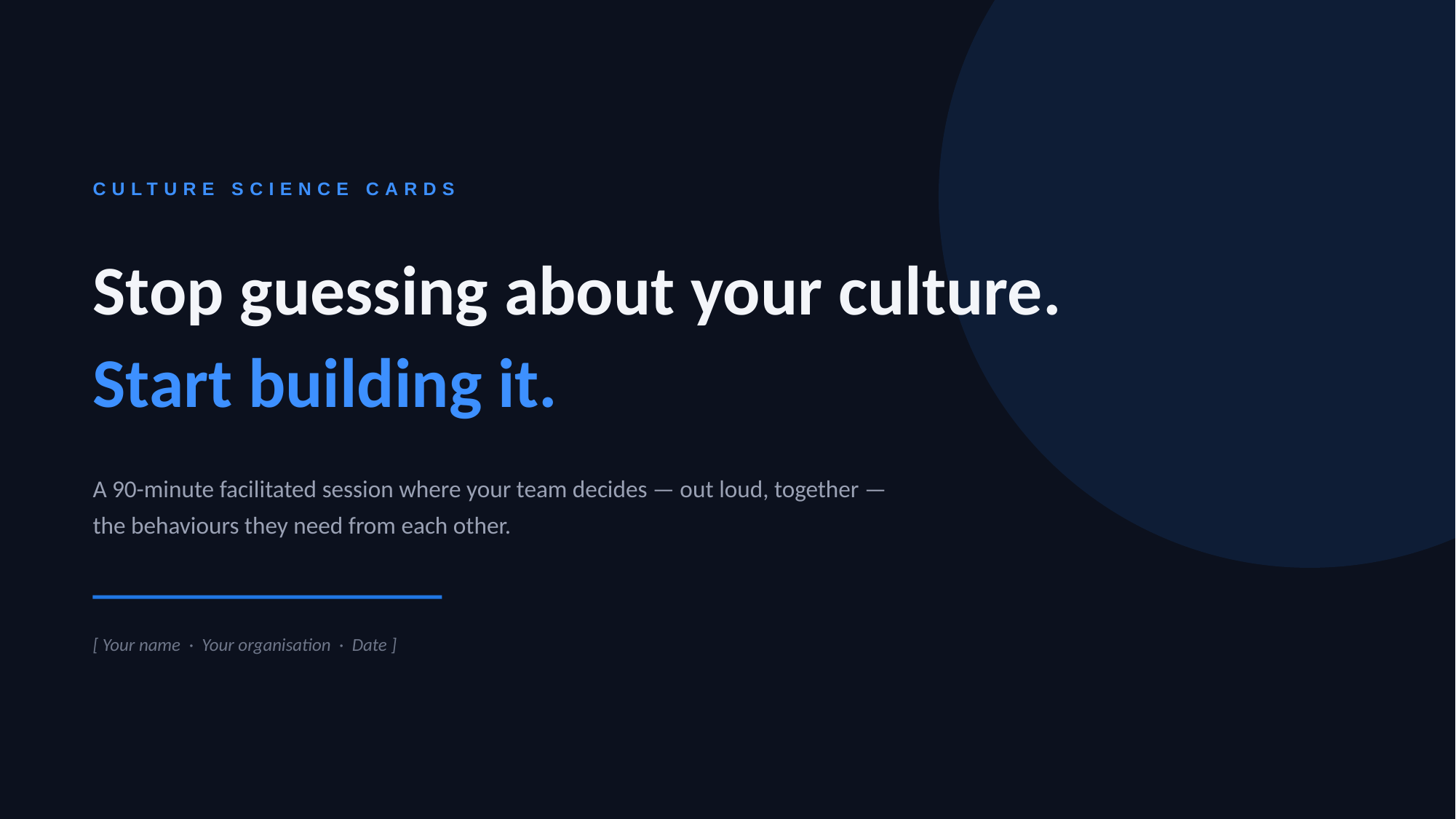

CULTURE SCIENCE CARDS
Stop guessing about your culture.
Start building it.
A 90-minute facilitated session where your team decides — out loud, together — the behaviours they need from each other.

[ Your name  ·  Your organisation  ·  Date ]